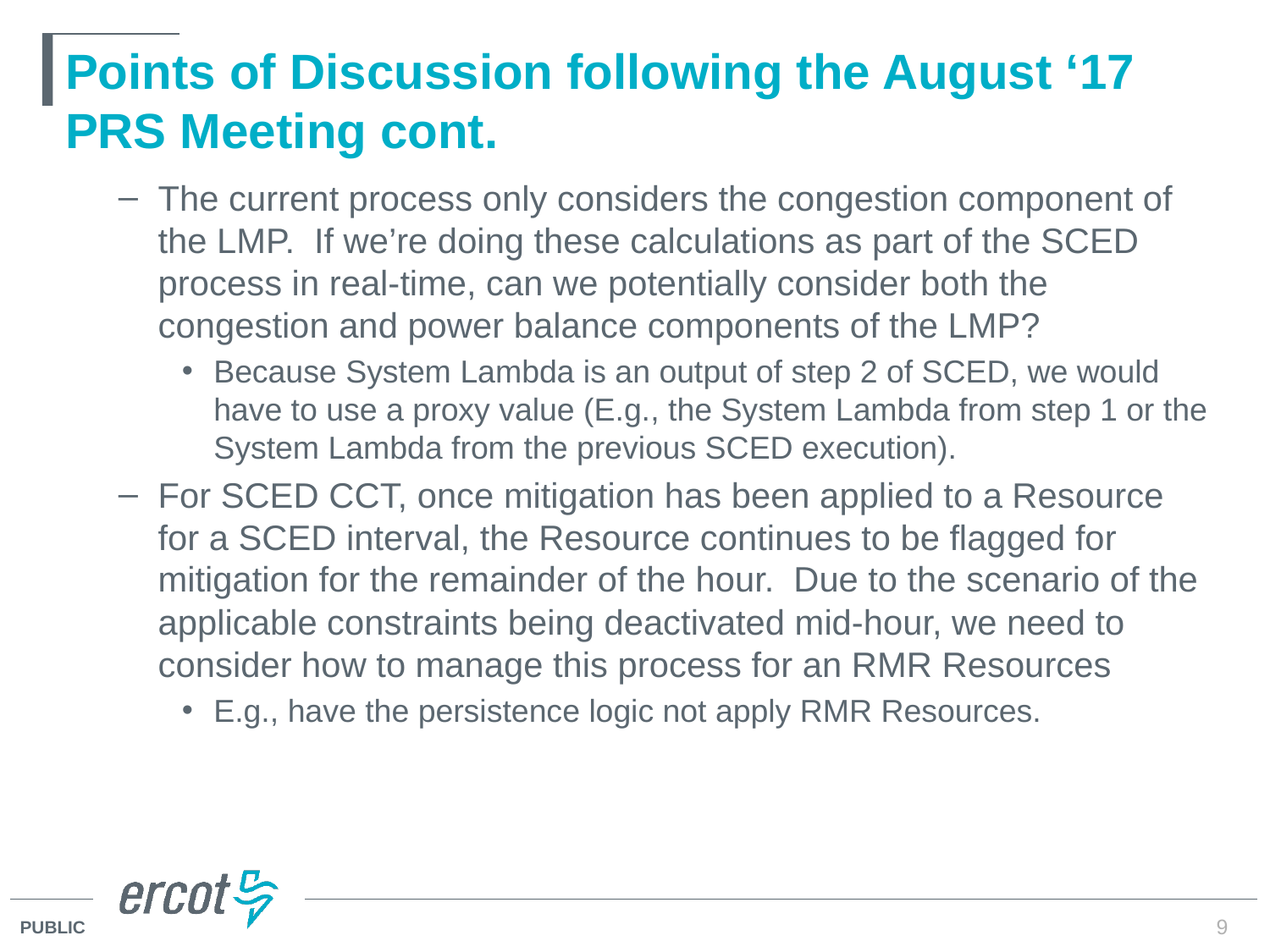

# Points of Discussion following the August ‘17 PRS Meeting cont.
The current process only considers the congestion component of the LMP.  If we’re doing these calculations as part of the SCED process in real-time, can we potentially consider both the congestion and power balance components of the LMP?
Because System Lambda is an output of step 2 of SCED, we would have to use a proxy value (E.g., the System Lambda from step 1 or the System Lambda from the previous SCED execution).
For SCED CCT, once mitigation has been applied to a Resource for a SCED interval, the Resource continues to be flagged for mitigation for the remainder of the hour.  Due to the scenario of the applicable constraints being deactivated mid-hour, we need to consider how to manage this process for an RMR Resources
E.g., have the persistence logic not apply RMR Resources.

9